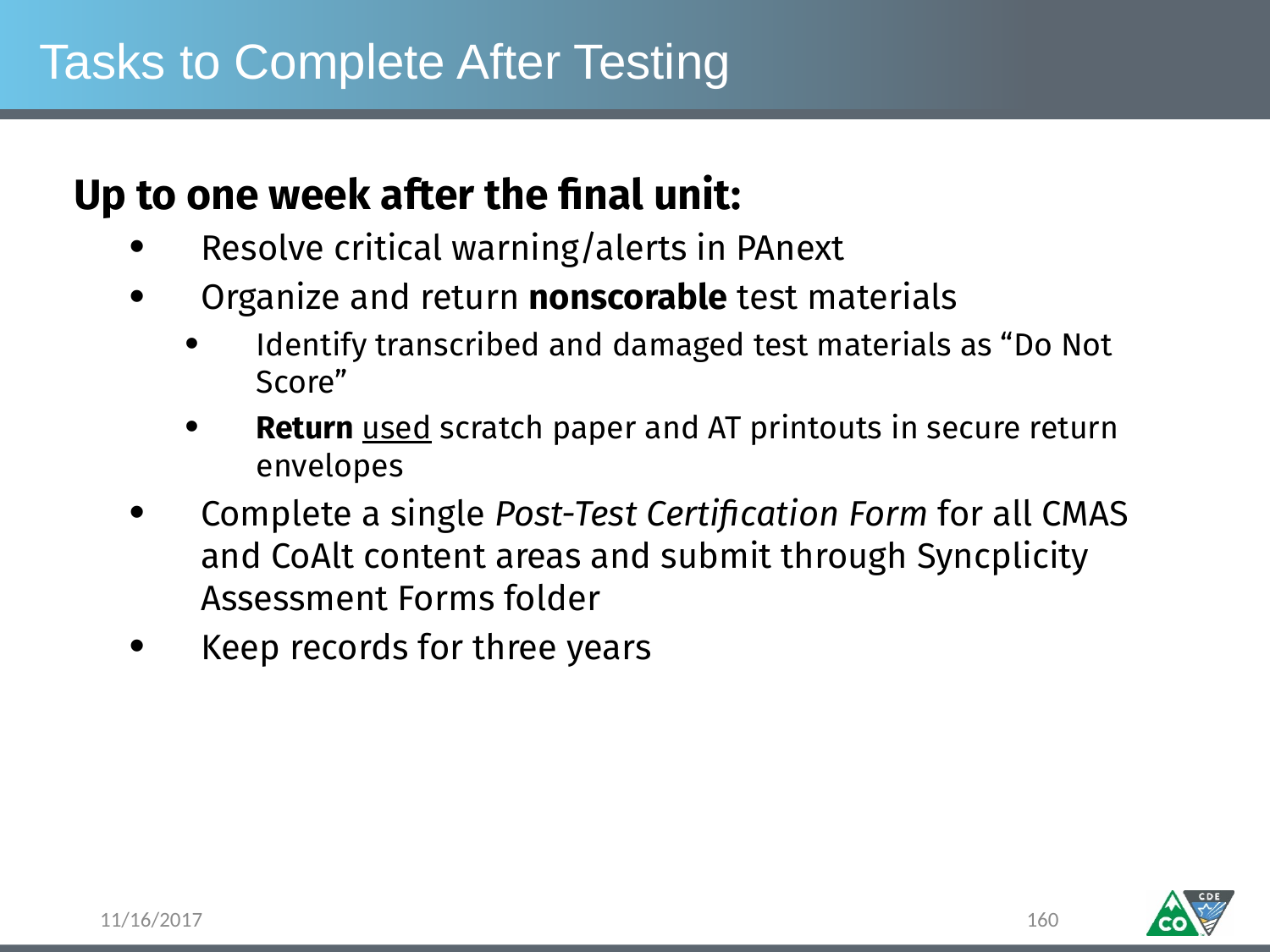

# Tasks to Complete After Testing
Up to one week after the final unit:
Resolve critical warning/alerts in PAnext
Organize and return nonscorable test materials
Identify transcribed and damaged test materials as “Do Not Score”
Return used scratch paper and AT printouts in secure return envelopes
Complete a single Post-Test Certification Form for all CMAS and CoAlt content areas and submit through Syncplicity Assessment Forms folder
Keep records for three years